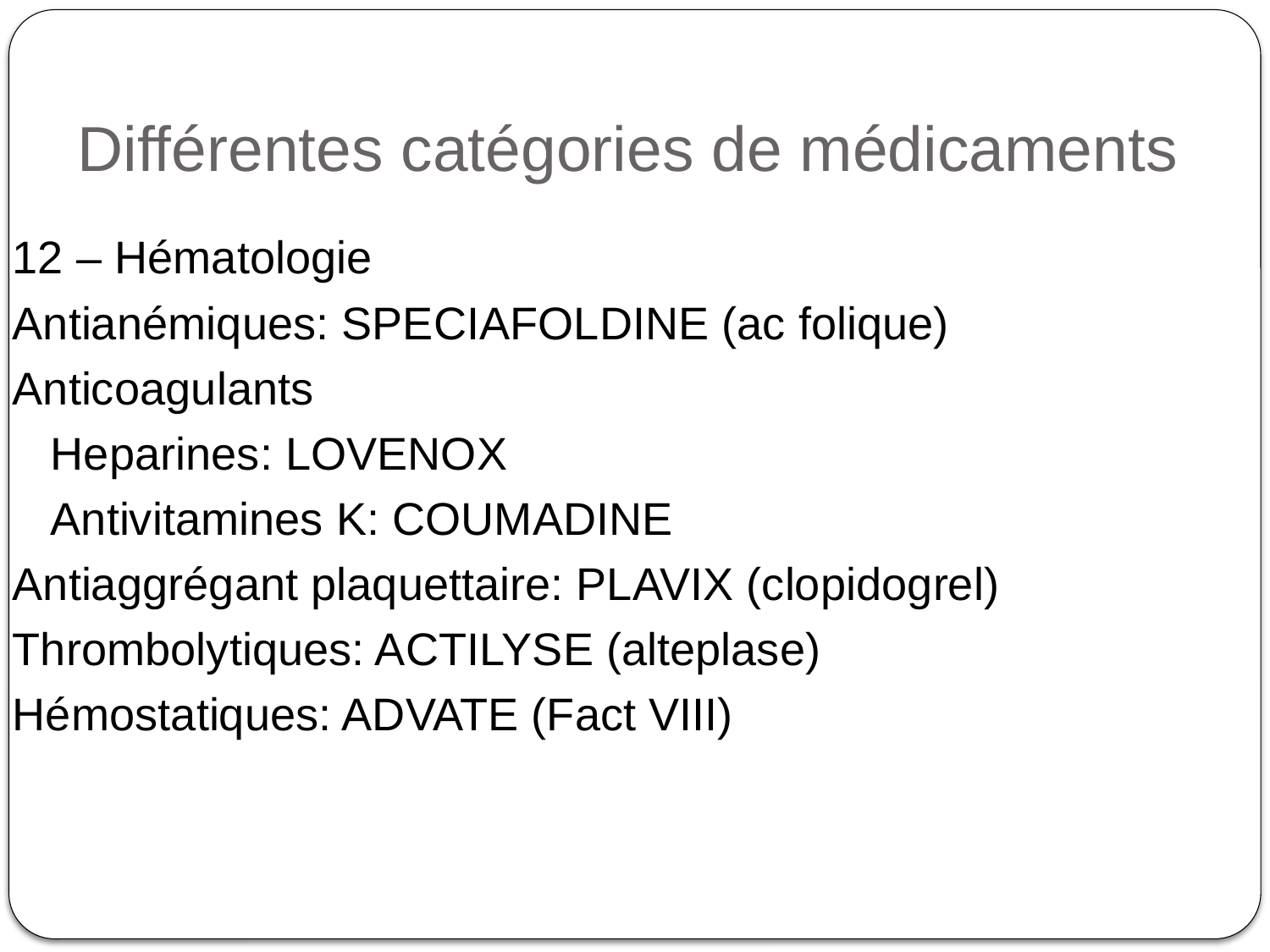

# Différentes catégories de médicaments
12 – Hématologie
Antianémiques: SPECIAFOLDINE (ac folique)
Anticoagulants
	Heparines: LOVENOX
	Antivitamines K: COUMADINE
Antiaggrégant plaquettaire: PLAVIX (clopidogrel)
Thrombolytiques: ACTILYSE (alteplase)
Hémostatiques: ADVATE (Fact VIII)